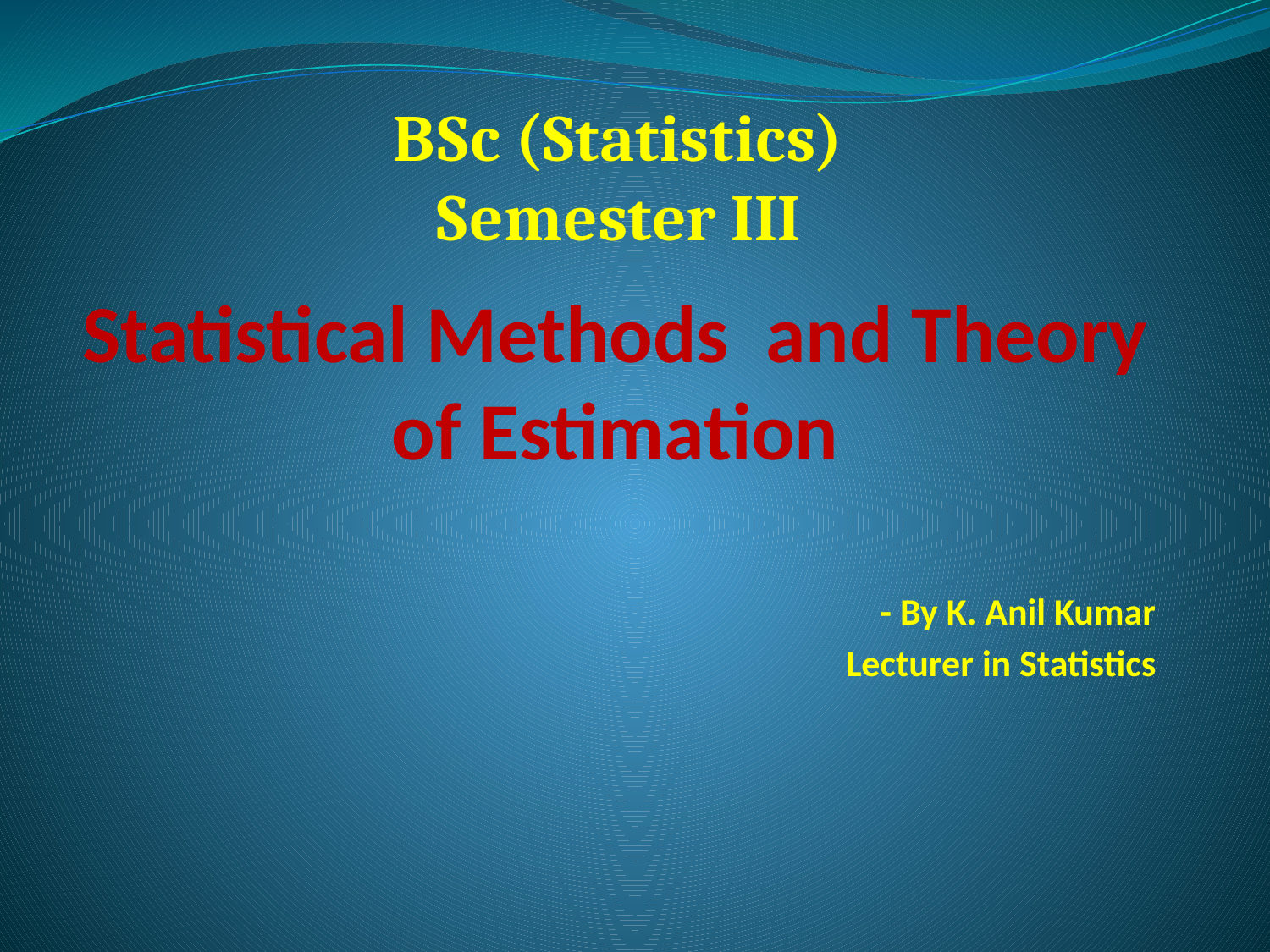

# BSc (Statistics) Semester III
Statistical Methods  and Theory of Estimation

- By K. Anil Kumar
Lecturer in Statistics